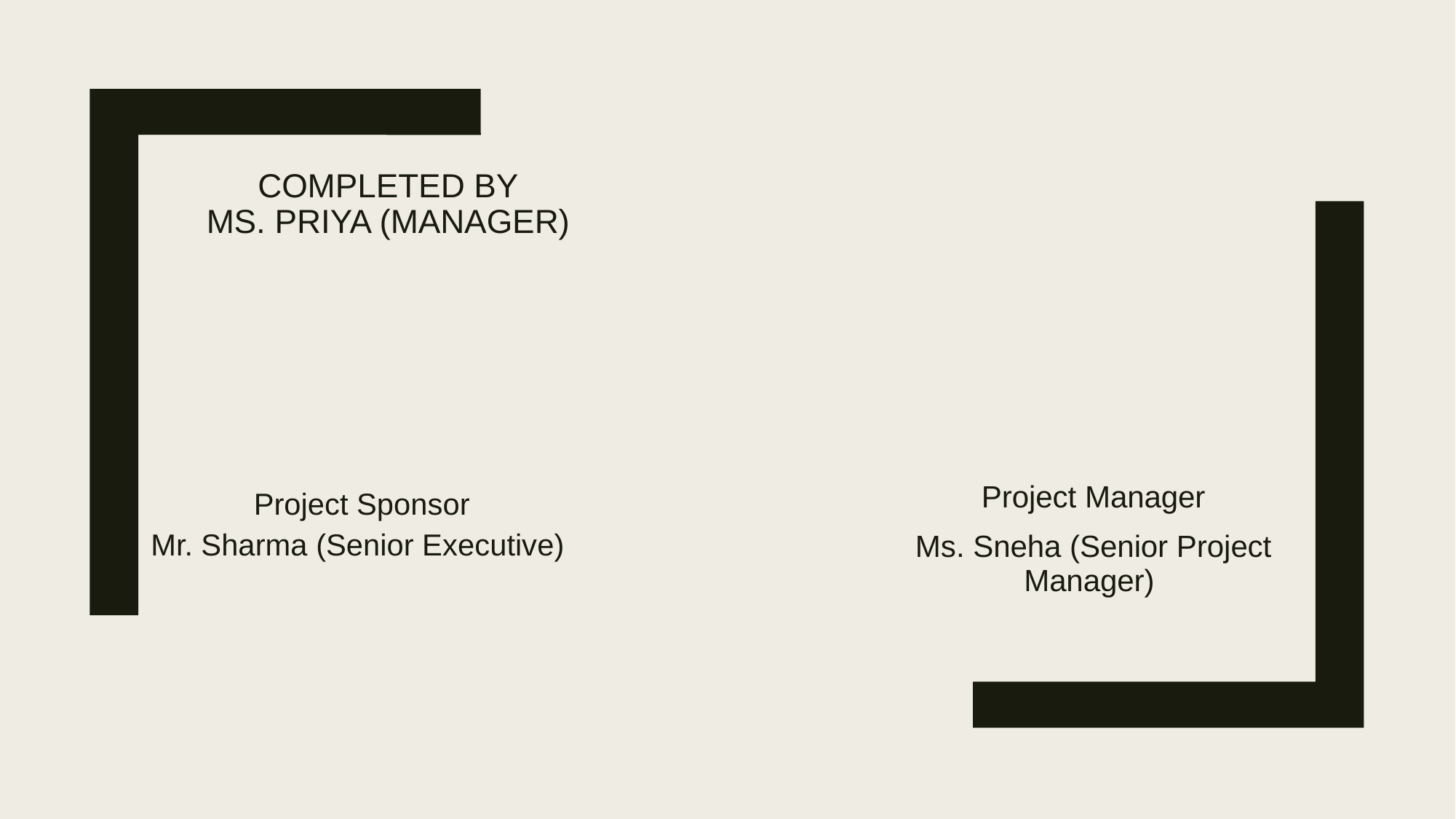

# Completed by Ms. Priya (Manager)
Project Sponsor
Mr. Sharma (Senior Executive)

Project Manager
Ms. Sneha (Senior Project Manager)